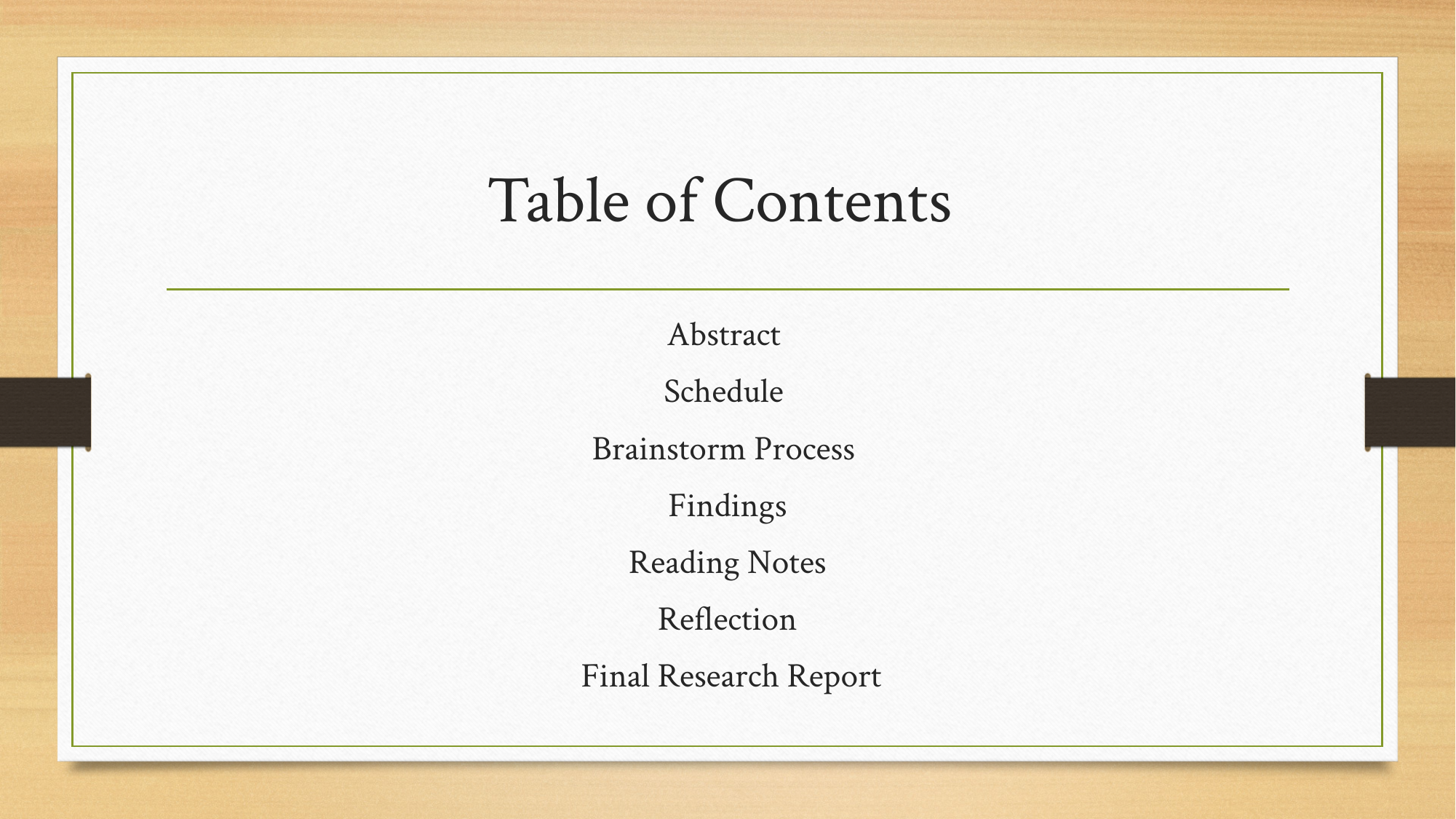

# Table of Contents
Abstract
Schedule
Brainstorm Process
Findings
Reading Notes
Reflection
 Final Research Report